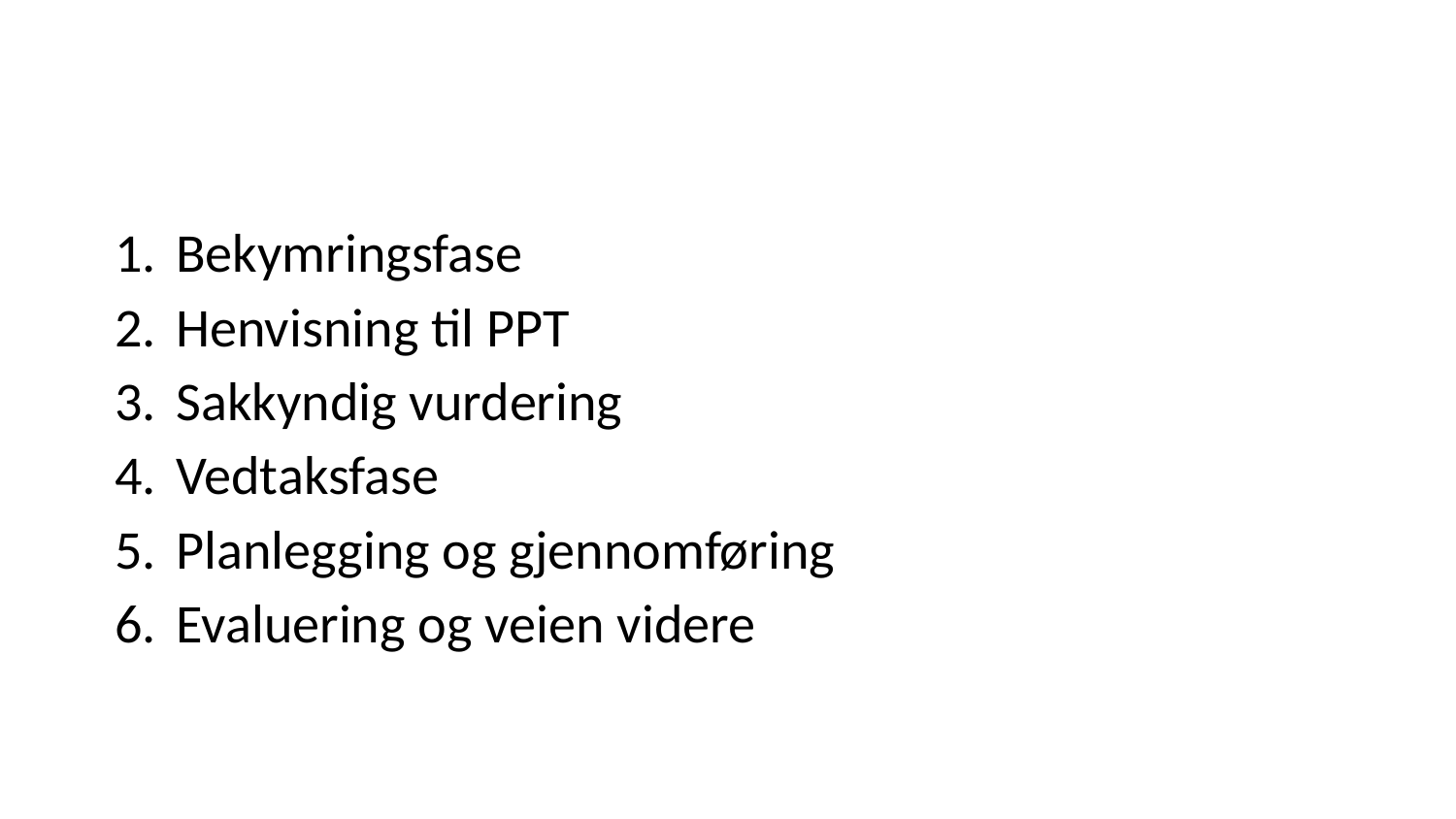

#
Bekymringsfase
Henvisning til PPT
Sakkyndig vurdering
Vedtaksfase
Planlegging og gjennomføring
Evaluering og veien videre